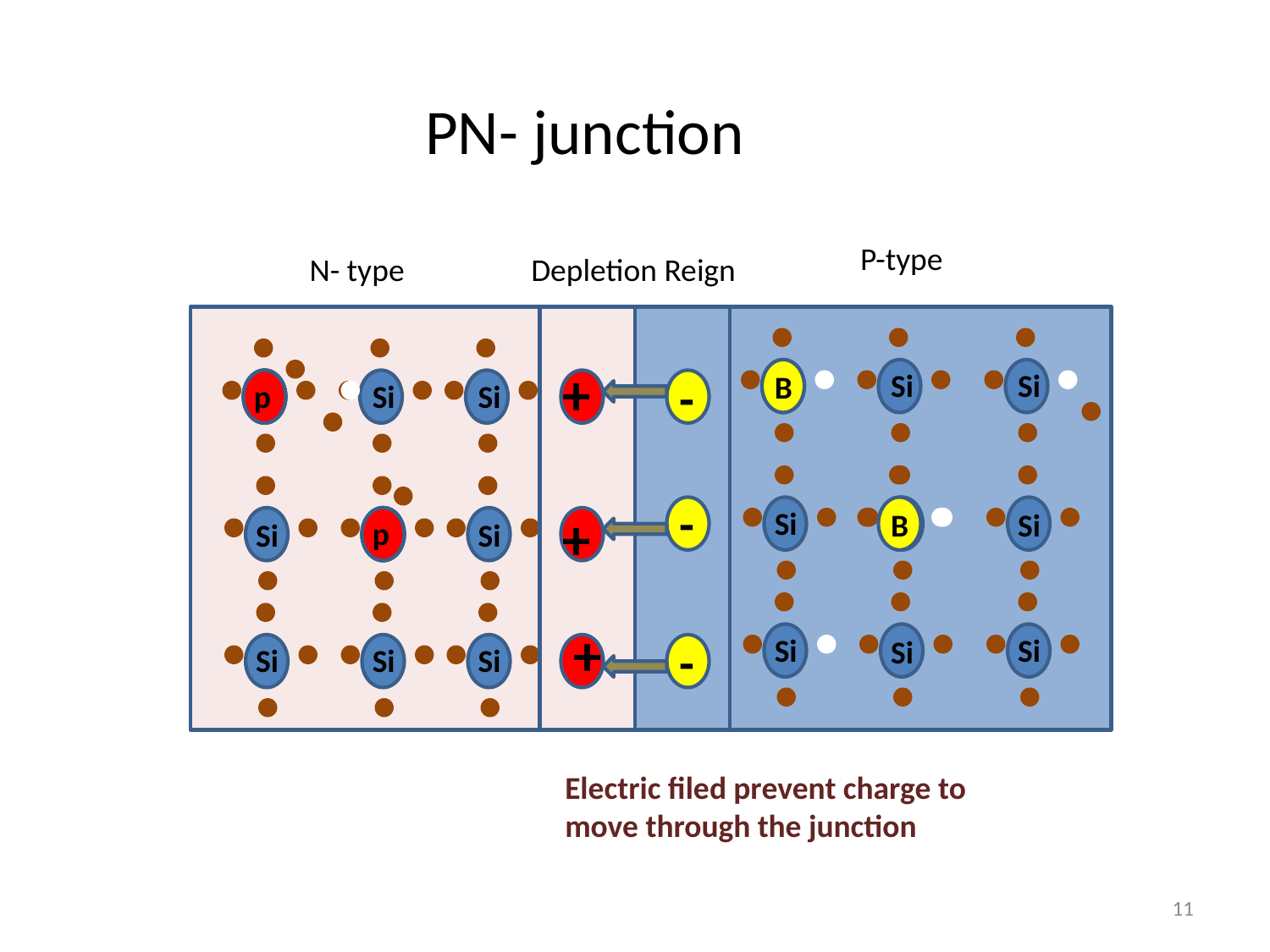

PN- junction
P-type
N- type
Depletion Reign

+

Si

Si

Si

-
B
Si

Si

Si

Si

p

-
+

Si

Si

B
Si

Si

p
Si
Si
Si

+
Si

Si

-
Si
Si

Si

Si

Electric filed prevent charge to move through the junction
11